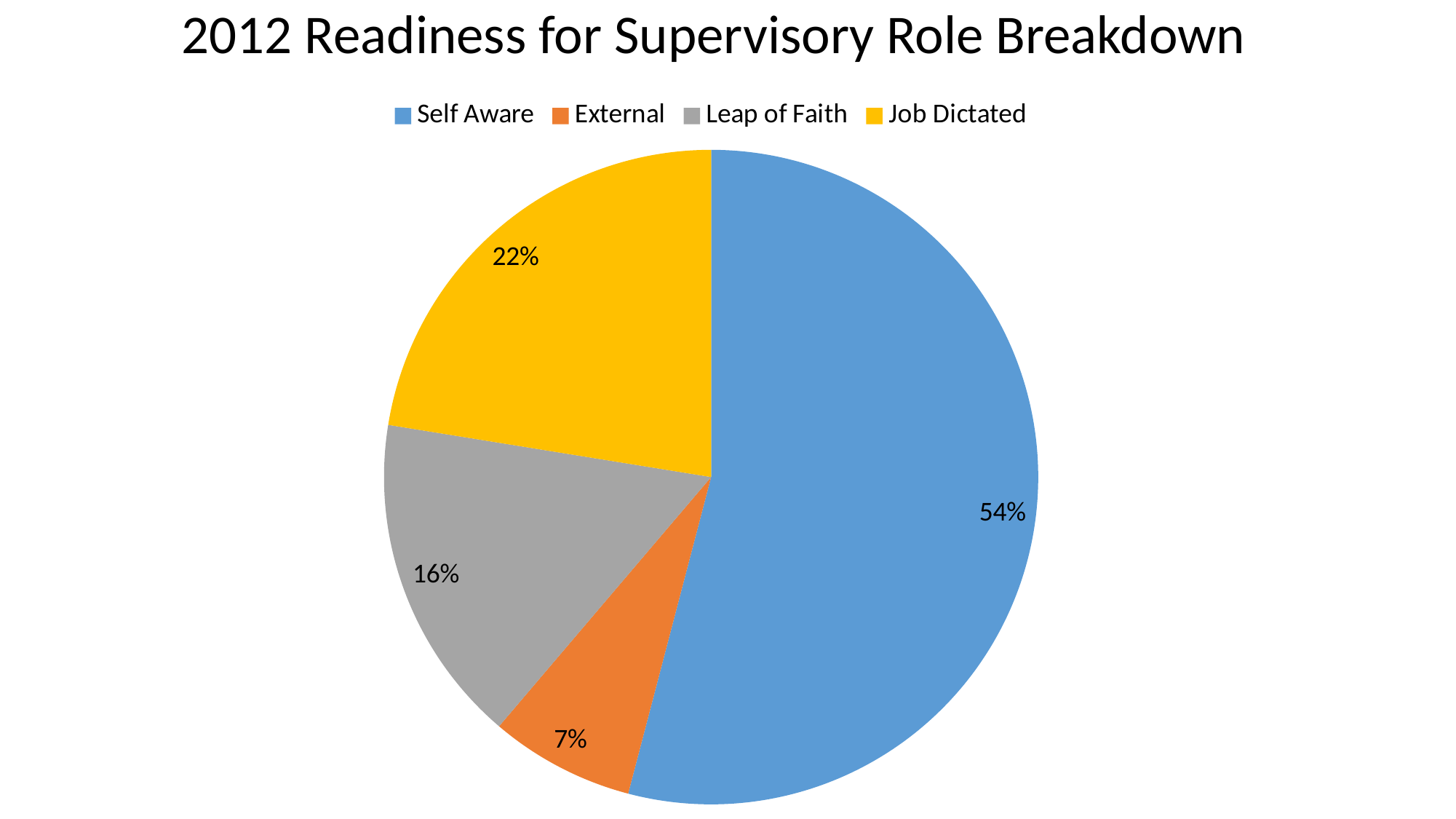

# 2012 Readiness for Supervisory Role Breakdown

### Chart

| Category | How did you know you were ready to supervise new professionals? |
|---|---|
| Self Aware | 53.0 |
| External | 7.0 |
| Leap of Faith | 16.0 |
| Job Dictated | 22.0 |